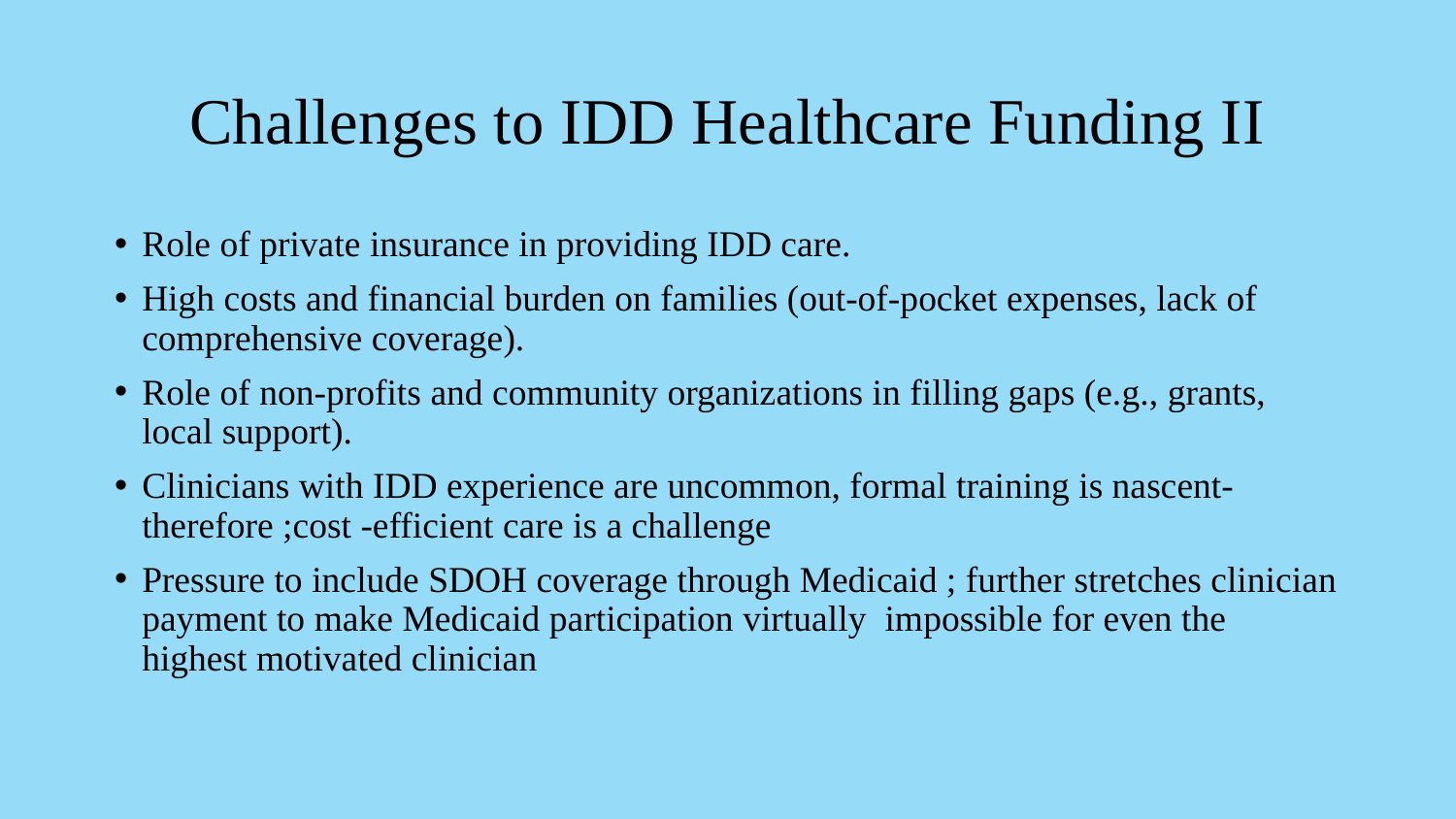

# Challenges to IDD Healthcare Funding II
Role of private insurance in providing IDD care.
High costs and financial burden on families (out-of-pocket expenses, lack of comprehensive coverage).
Role of non-profits and community organizations in filling gaps (e.g., grants, local support).
Clinicians with IDD experience are uncommon, formal training is nascent-therefore ;cost -efficient care is a challenge
Pressure to include SDOH coverage through Medicaid ; further stretches clinician payment to make Medicaid participation virtually  impossible for even the highest motivated clinician